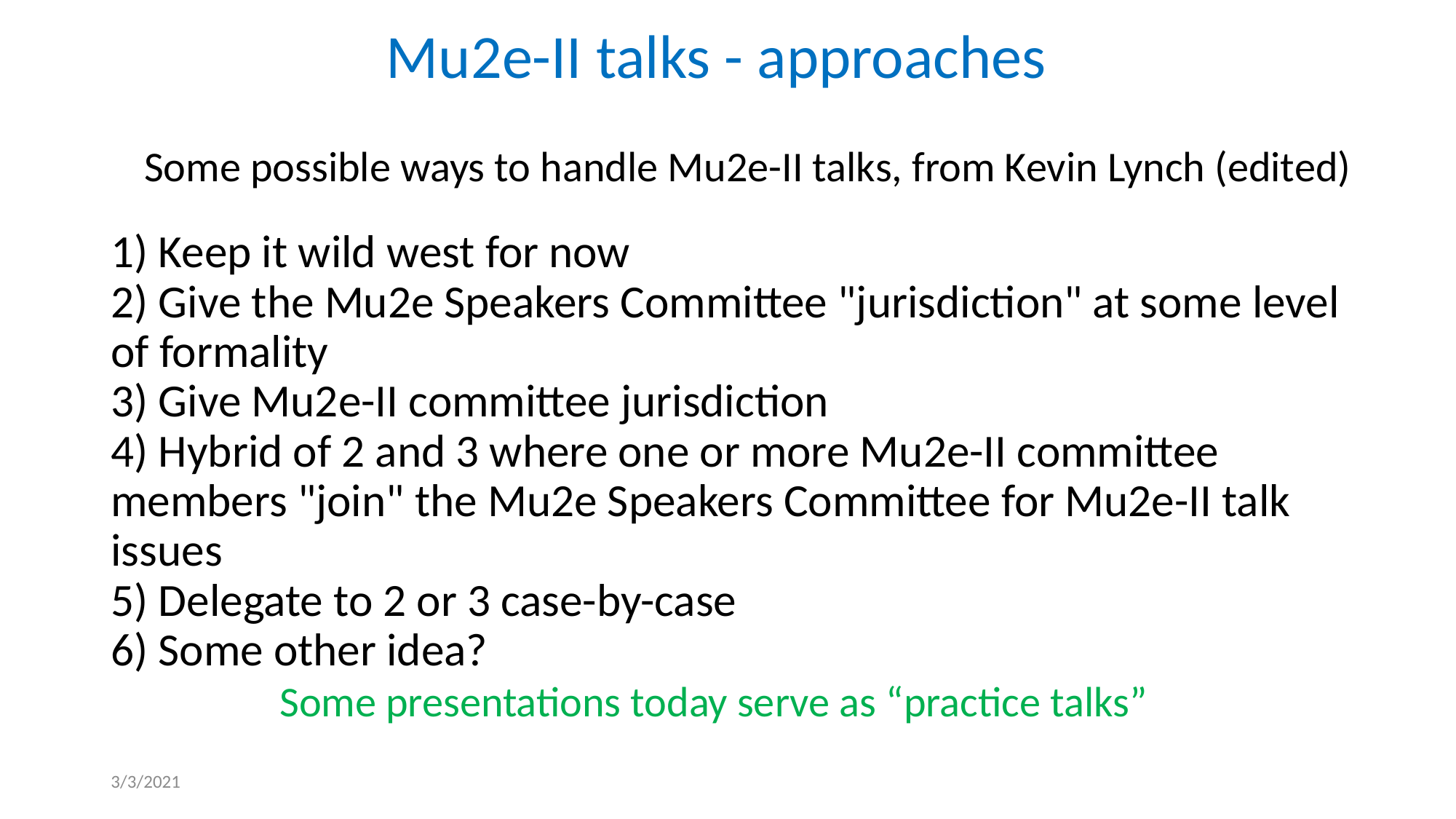

# Mu2e-II talks - approaches
Some possible ways to handle Mu2e-II talks, from Kevin Lynch (edited)

1) Keep it wild west for now
2) Give the Mu2e Speakers Committee "jurisdiction" at some level of formality
3) Give Mu2e-II committee jurisdiction
4) Hybrid of 2 and 3 where one or more Mu2e-II committee members "join" the Mu2e Speakers Committee for Mu2e-II talk issues
5) Delegate to 2 or 3 case-by-case
6) Some other idea?

Some presentations today serve as “practice talks”
3/3/2021
F. Porter - Mu2e Snowmass21 workshop
18